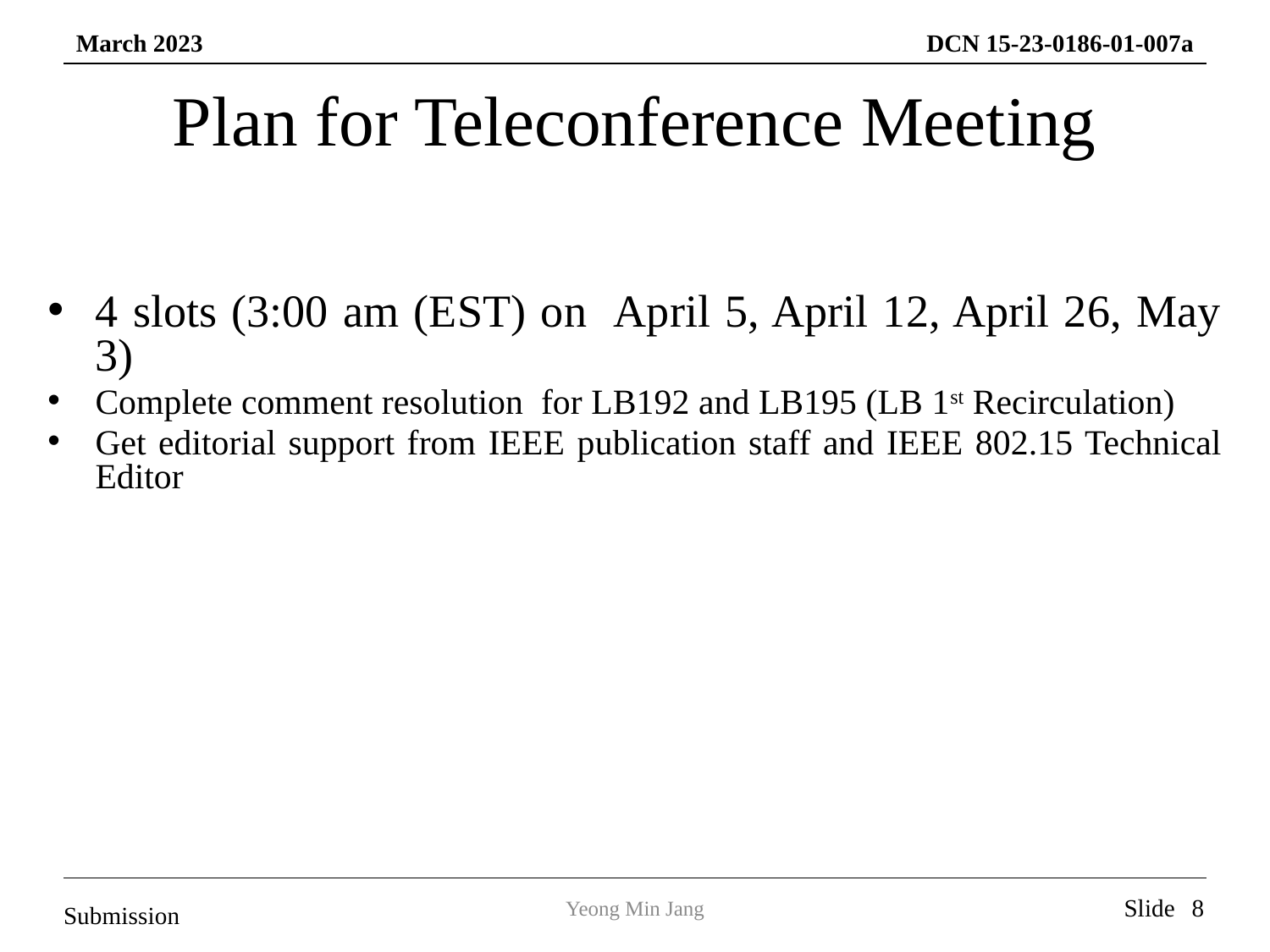

# Plan for Teleconference Meeting
4 slots (3:00 am (EST) on  April 5, April 12, April 26, May 3)
Complete comment resolution  for LB192 and LB195 (LB 1st Recirculation)
Get editorial support from IEEE publication staff and IEEE 802.15 Technical Editor